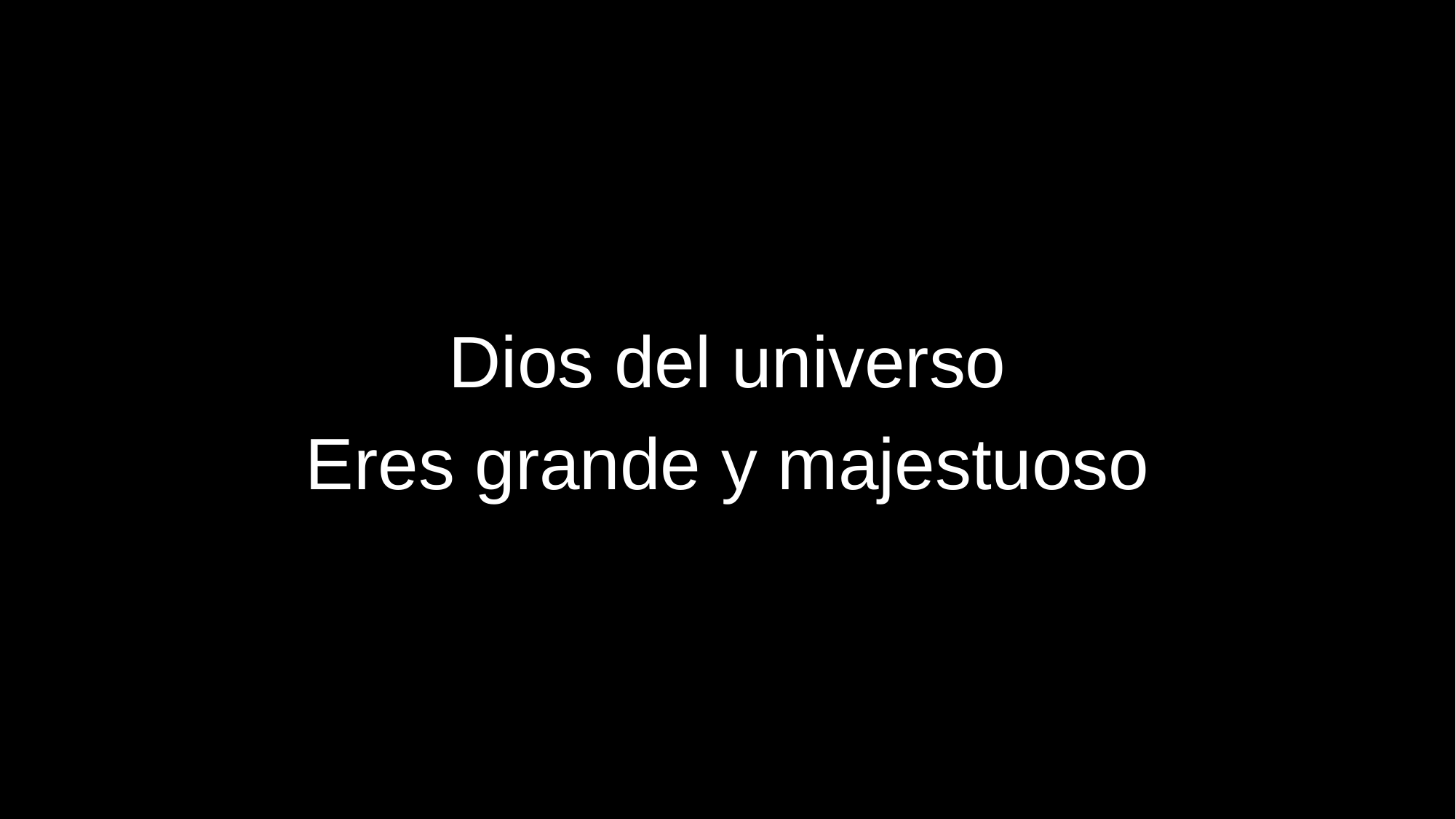

Dios del universo
Eres grande y majestuoso